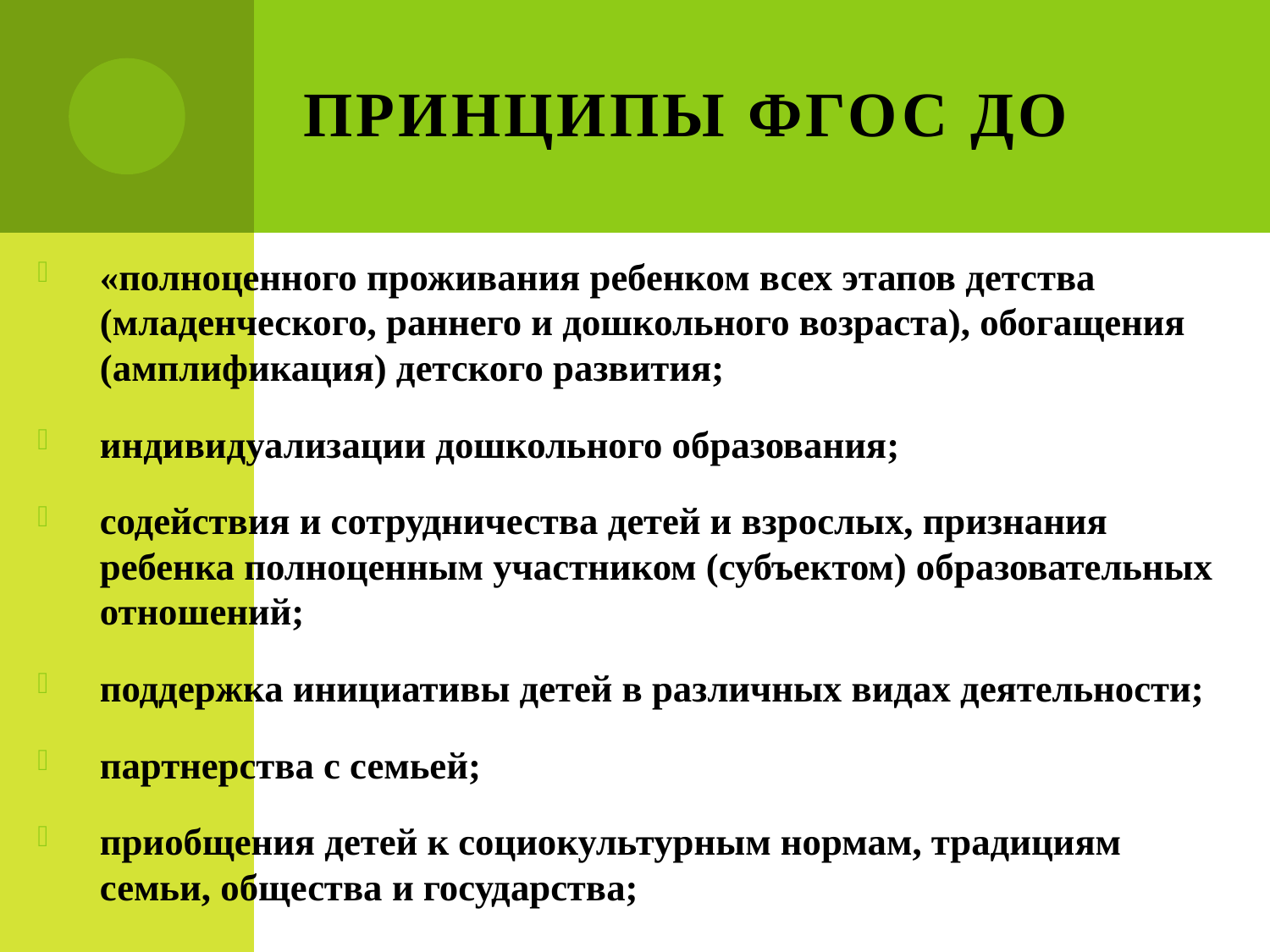

# Принципы ФГОС ДО
«полноценного проживания ребенком всех этапов детства (младенческого, раннего и дошкольного возраста), обогащения (амплификация) детского развития;
индивидуализации дошкольного образования;
содействия и сотрудничества детей и взрослых, признания ребенка полноценным участником (субъектом) образовательных отношений;
поддержка инициативы детей в различных видах деятельности;
партнерства с семьей;
приобщения детей к социокультурным нормам, традициям семьи, общества и государства;